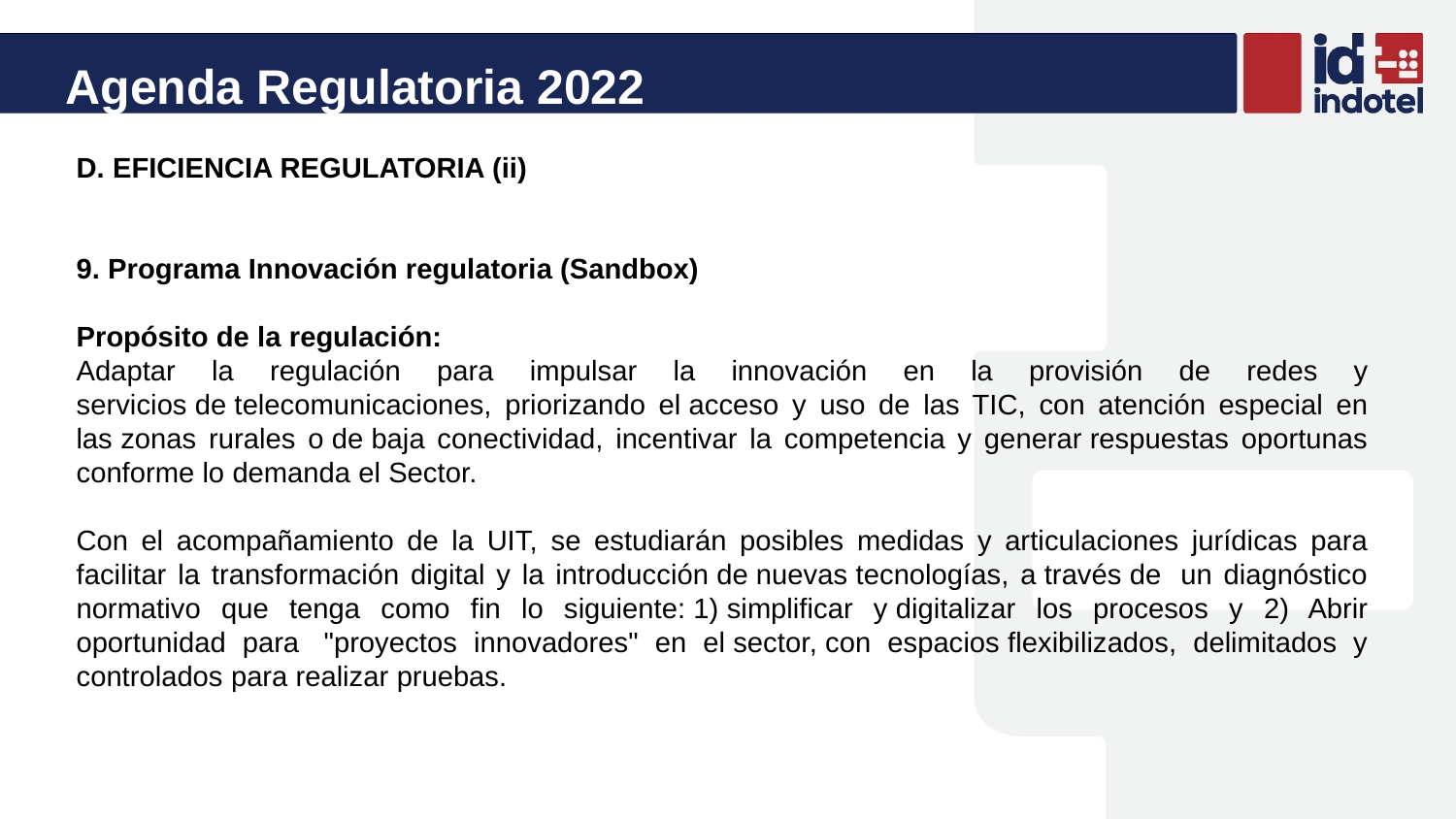

Agenda Regulatoria 2022
D. EFICIENCIA REGULATORIA (ii)

9. Programa Innovación regulatoria (Sandbox)

Propósito de la regulación:
Adaptar la regulación para impulsar la innovación en la provisión de redes y servicios de telecomunicaciones, priorizando el acceso y uso de las TIC, con atención especial en las zonas rurales o de baja conectividad, incentivar la competencia y generar respuestas oportunas conforme lo demanda el Sector.

Con el acompañamiento de la UIT, se estudiarán posibles medidas y articulaciones jurídicas para facilitar la transformación digital y la introducción de nuevas tecnologías, a través de  un diagnóstico normativo que tenga como fin lo siguiente: 1) simplificar y digitalizar los procesos y 2) Abrir oportunidad para  "proyectos innovadores" en el sector, con espacios flexibilizados, delimitados y controlados para realizar pruebas.